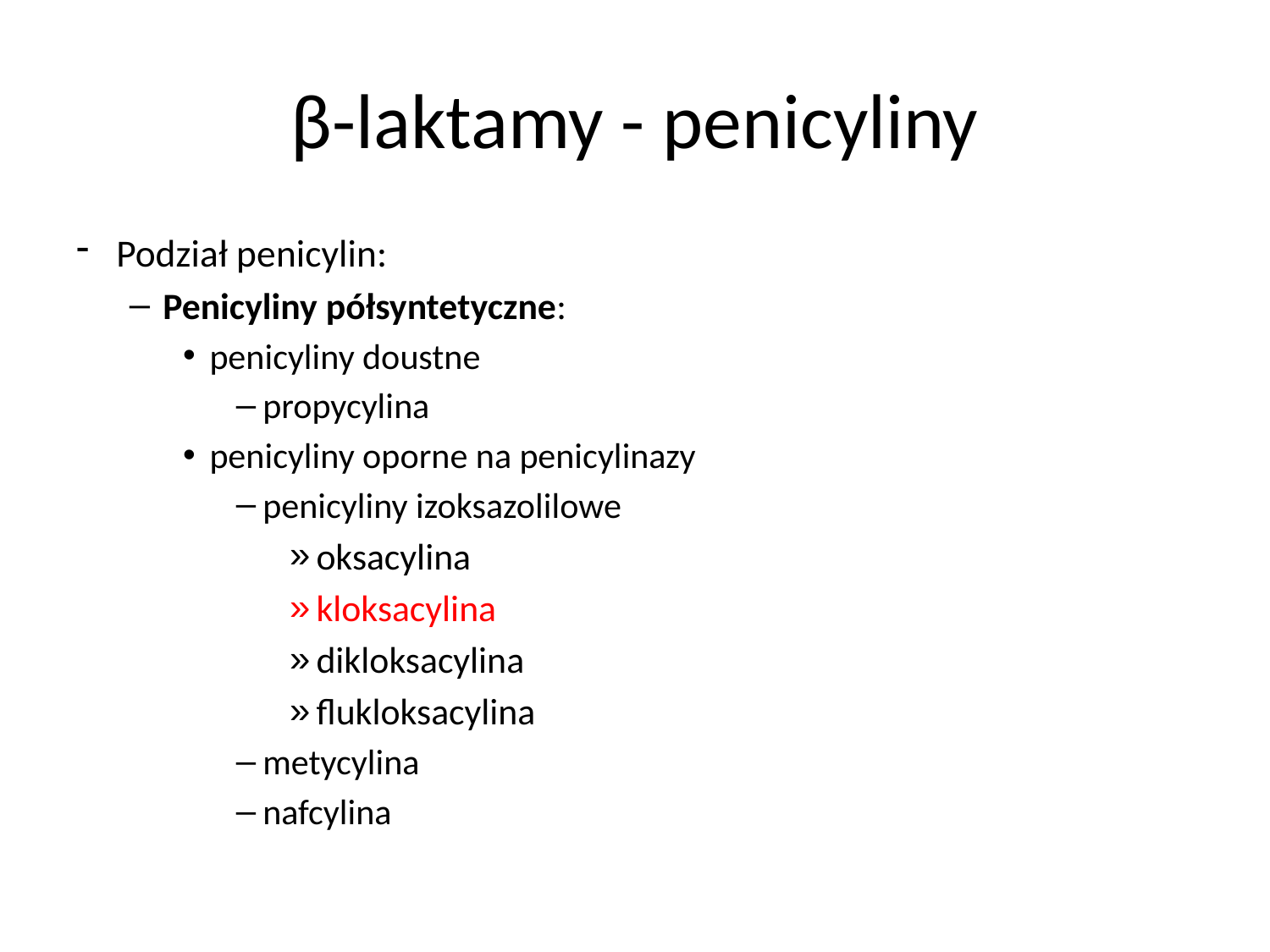

# β-laktamy - penicyliny
Podział penicylin:
Penicyliny półsyntetyczne:
penicyliny doustne
propycylina
penicyliny oporne na penicylinazy
penicyliny izoksazolilowe
oksacylina
kloksacylina
dikloksacylina
flukloksacylina
metycylina
nafcylina